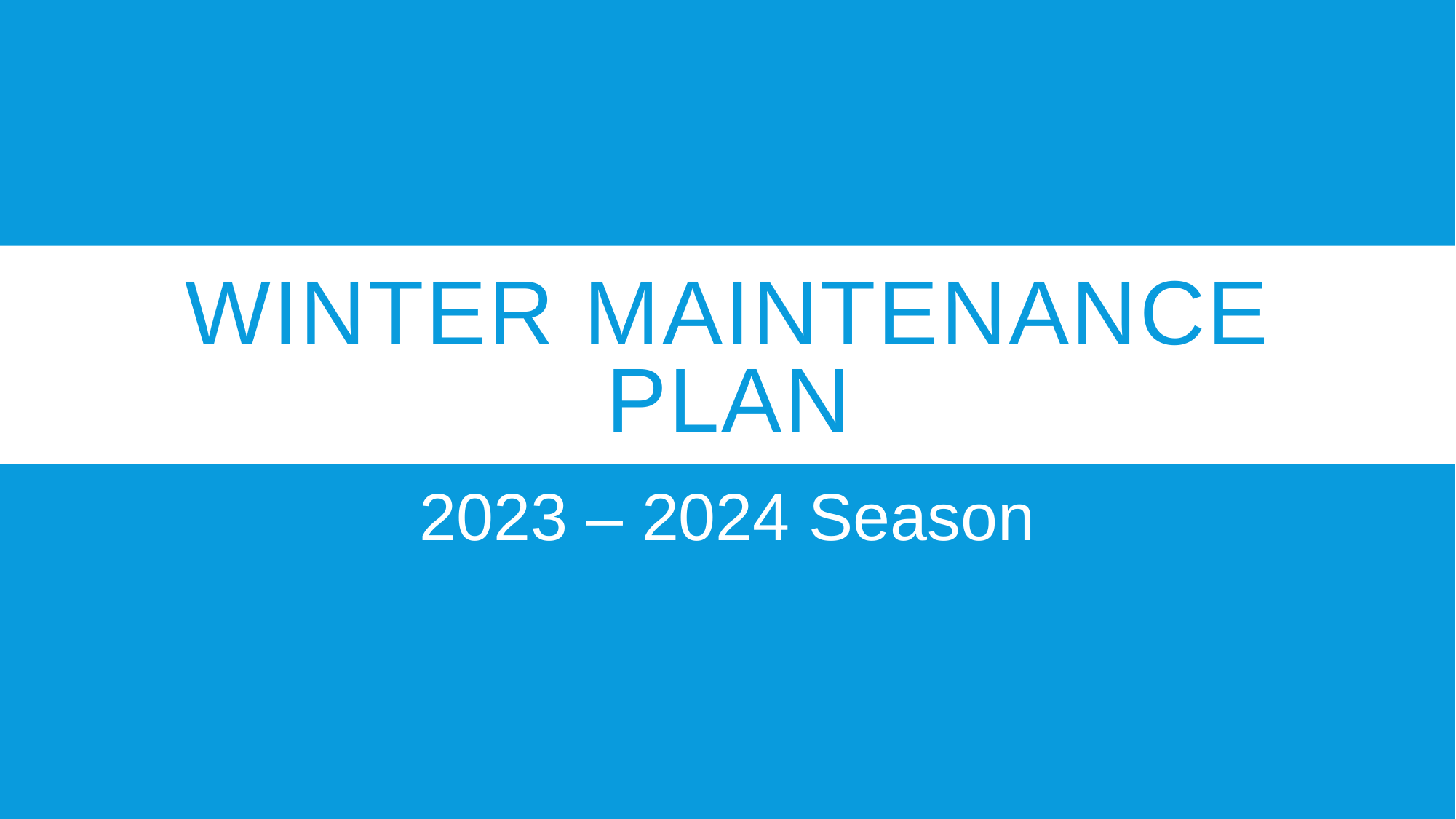

# Winter Maintenance Plan
2023 – 2024 Season